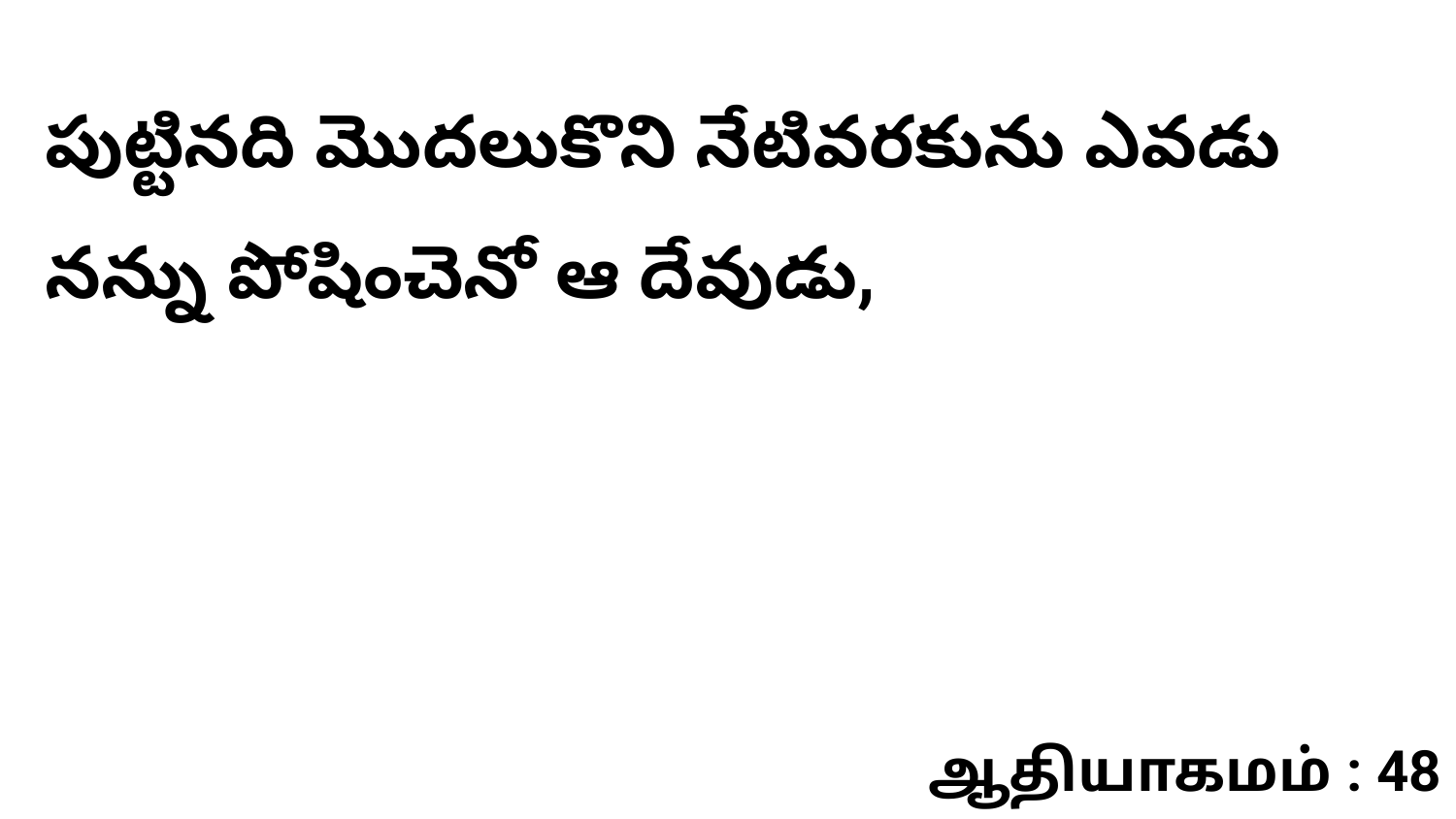

పుట్టినది మొదలుకొని నేటివరకును ఎవడు నన్ను పోషించెనో ఆ దేవుడు,
ஆதியாகமம் : 48